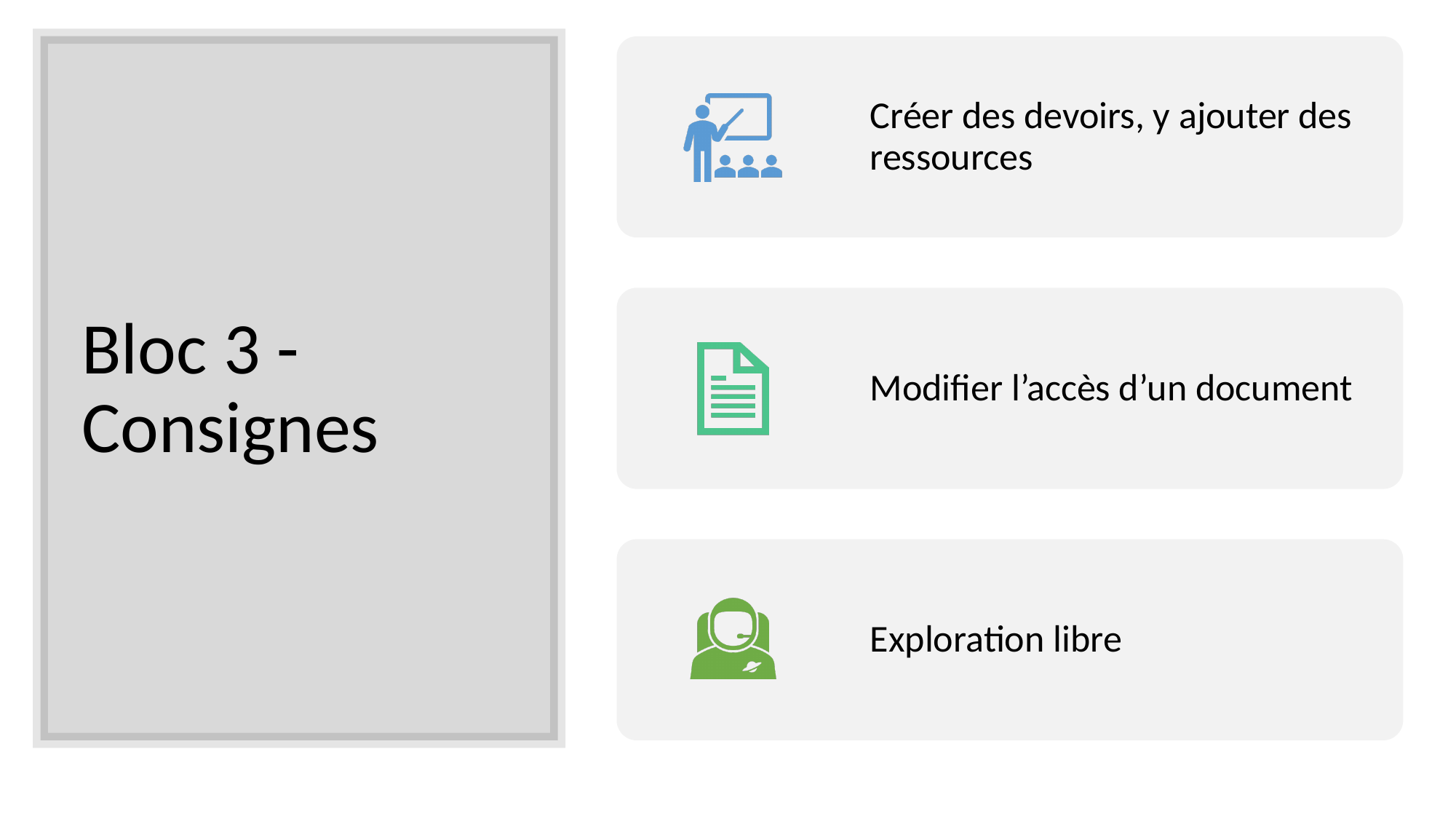

Créer des devoirs, y ajouter des ressources
Modifier l’accès d’un document
Exploration libre
# Bloc 3 - Consignes